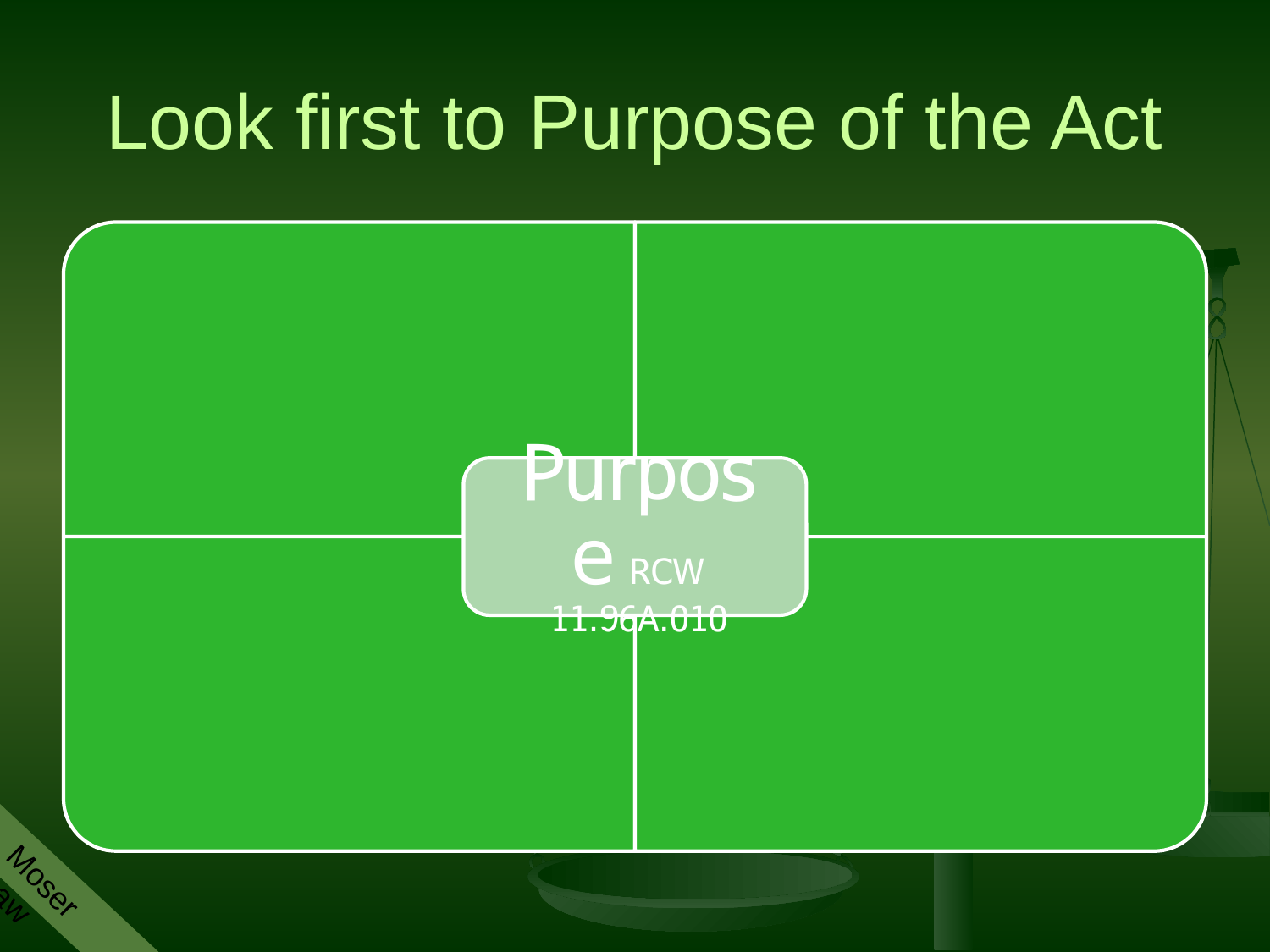

# Look first to Purpose of the Act
Purpose RCW 11.96A.010